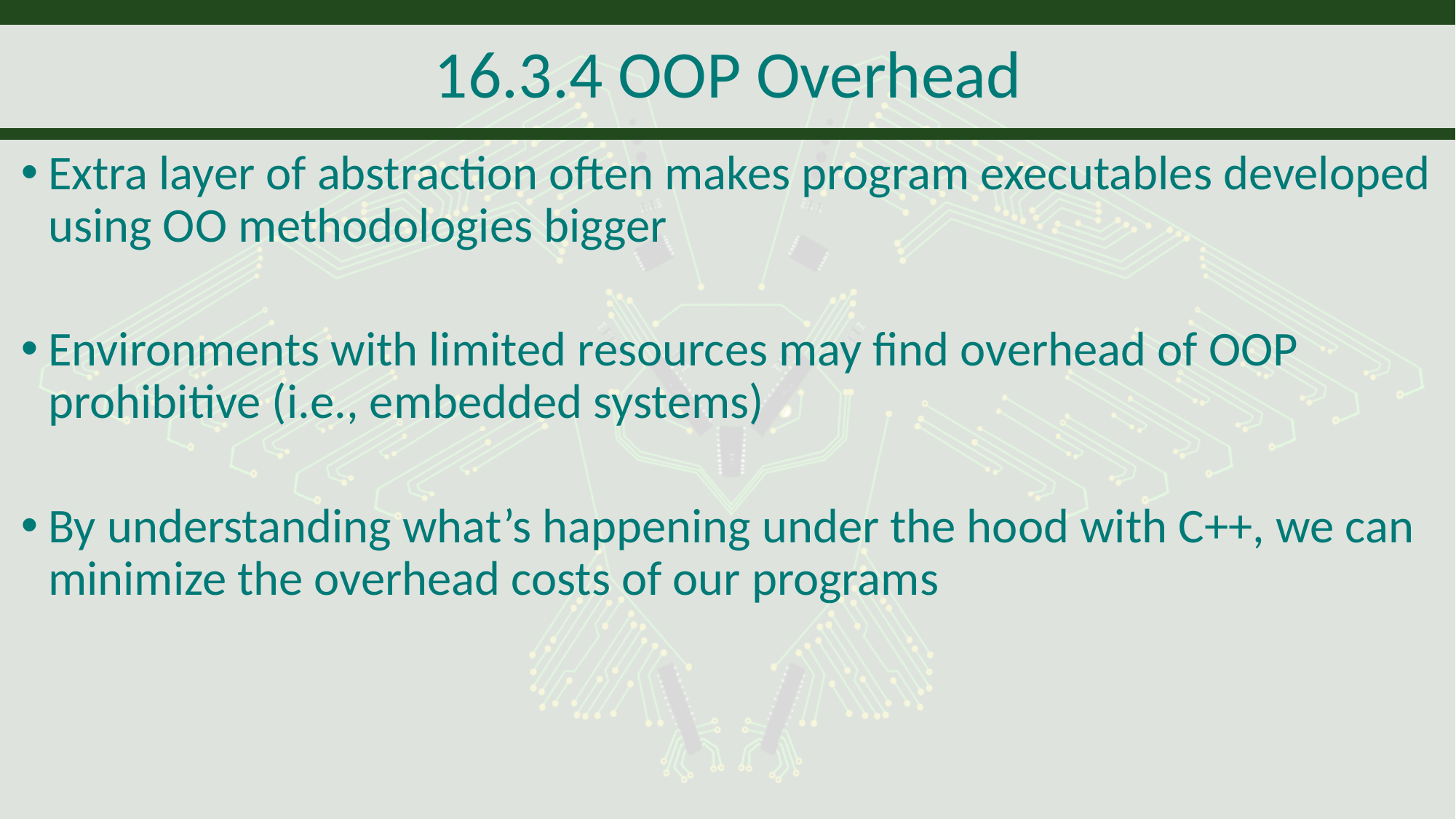

# 16.3.4 OOP Overhead
Extra layer of abstraction often makes program executables developed using OO methodologies bigger

Environments with limited resources may find overhead of OOP prohibitive (i.e., embedded systems)

By understanding what’s happening under the hood with C++, we can minimize the overhead costs of our programs